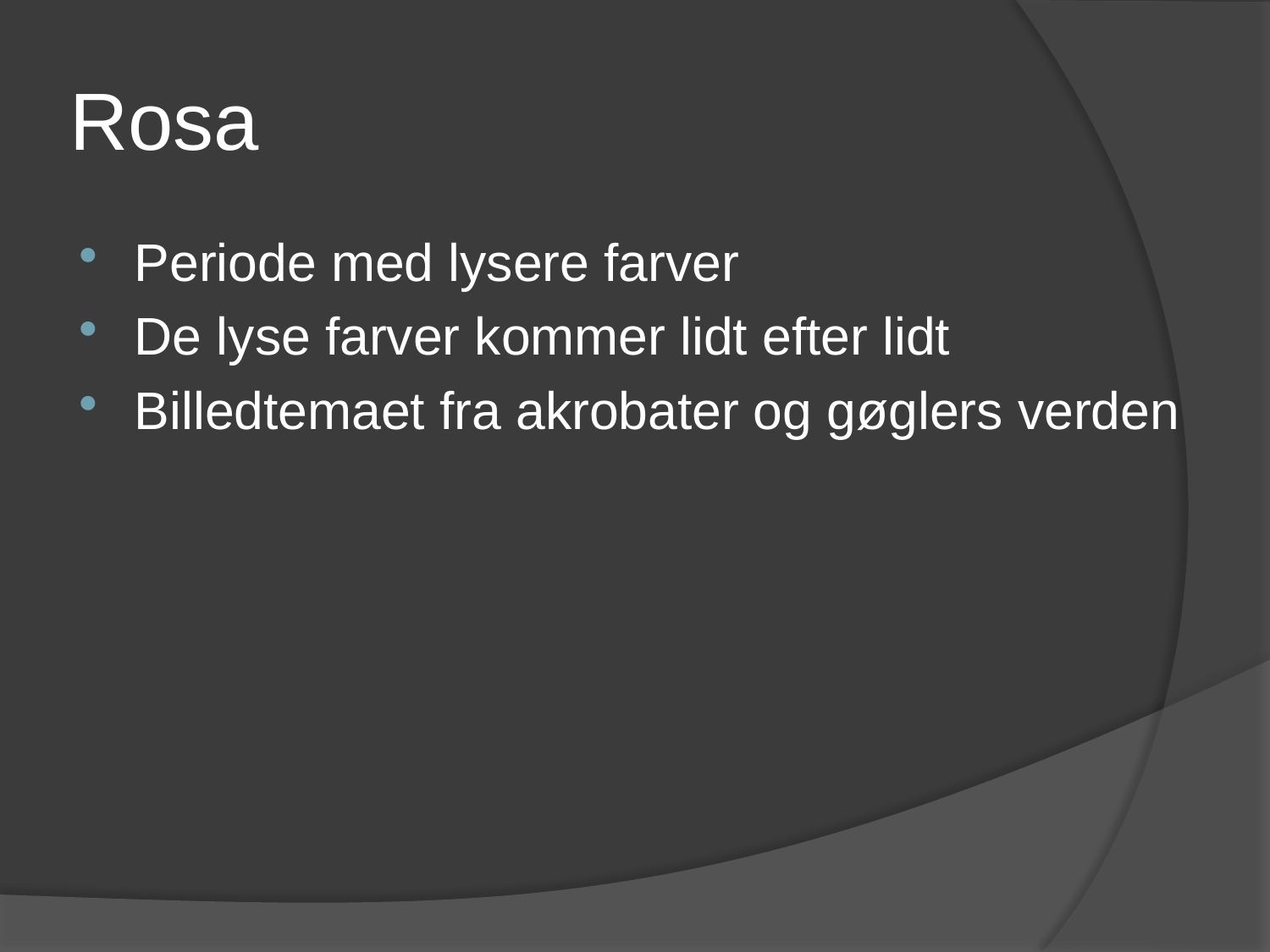

# Rosa
Periode med lysere farver
De lyse farver kommer lidt efter lidt
Billedtemaet fra akrobater og gøglers verden